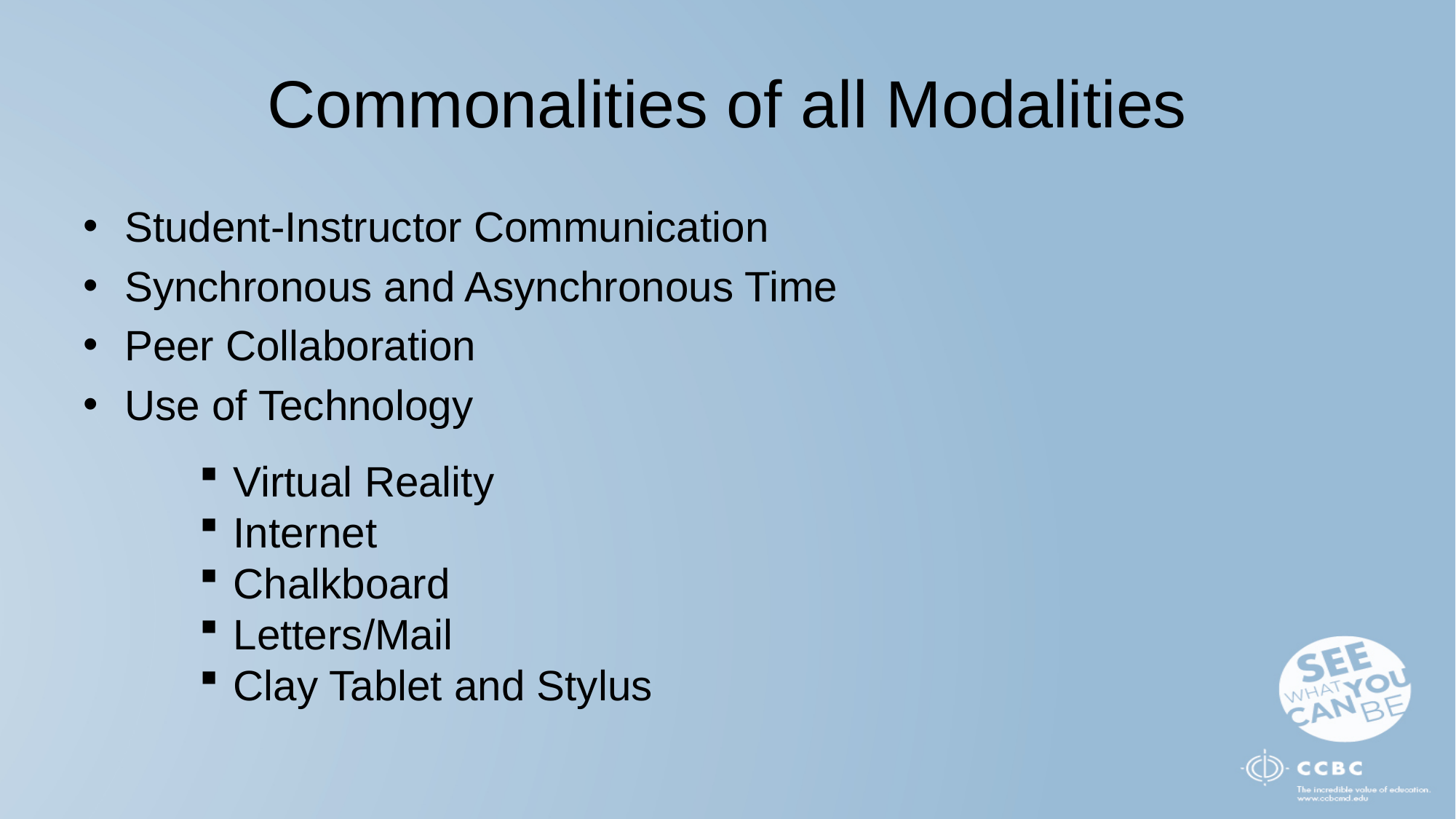

# Commonalities of all Modalities
Student-Instructor Communication
Synchronous and Asynchronous Time
Peer Collaboration
Use of Technology

Virtual Reality
Internet
Chalkboard
Letters/Mail
Clay Tablet and Stylus